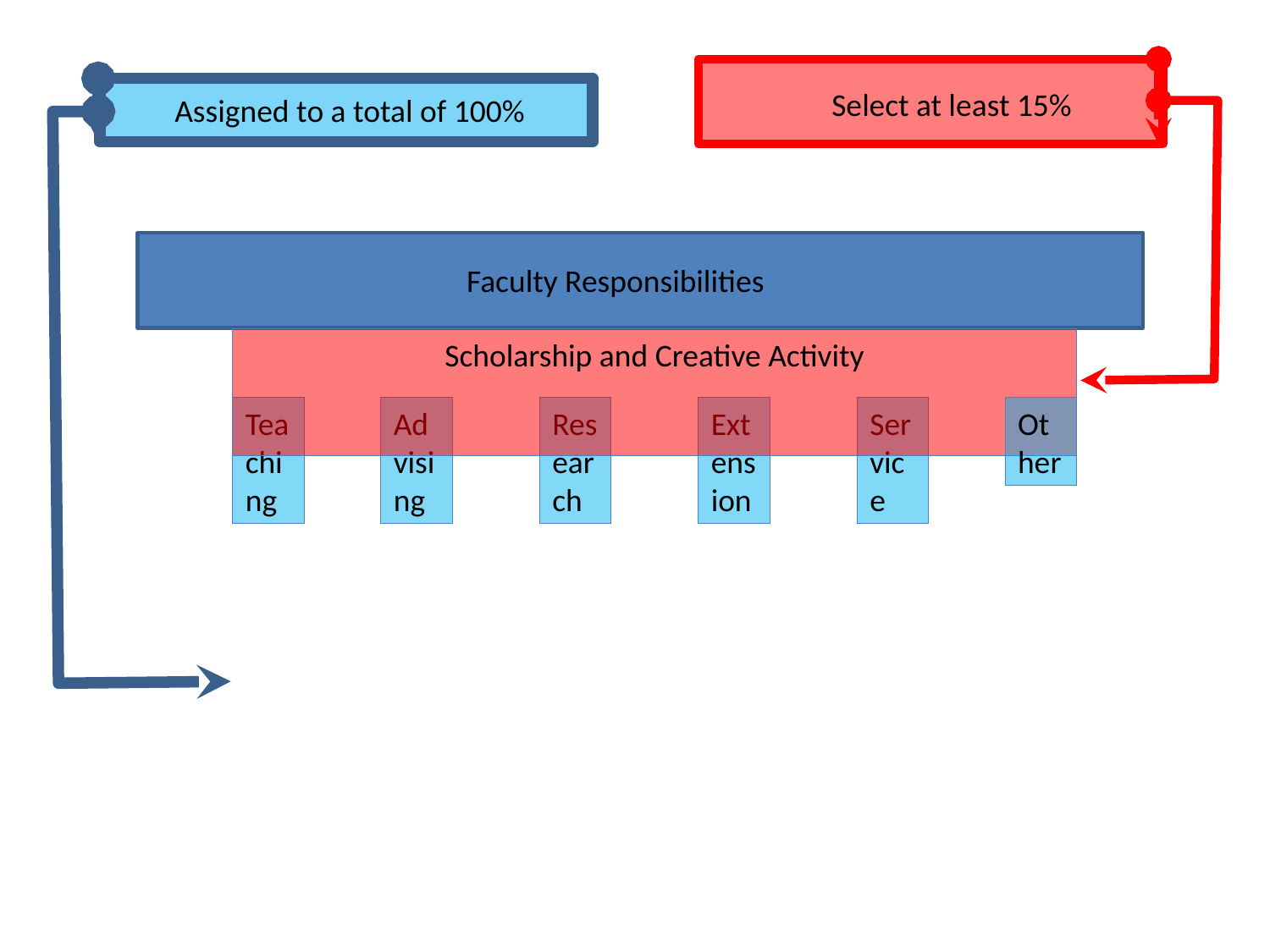

Select at least 15%
Assigned to a total of 100%

Faculty Responsibilities
Scholarship and Creative Activity

Teaching
Advising
Research
Extension
Service
Other